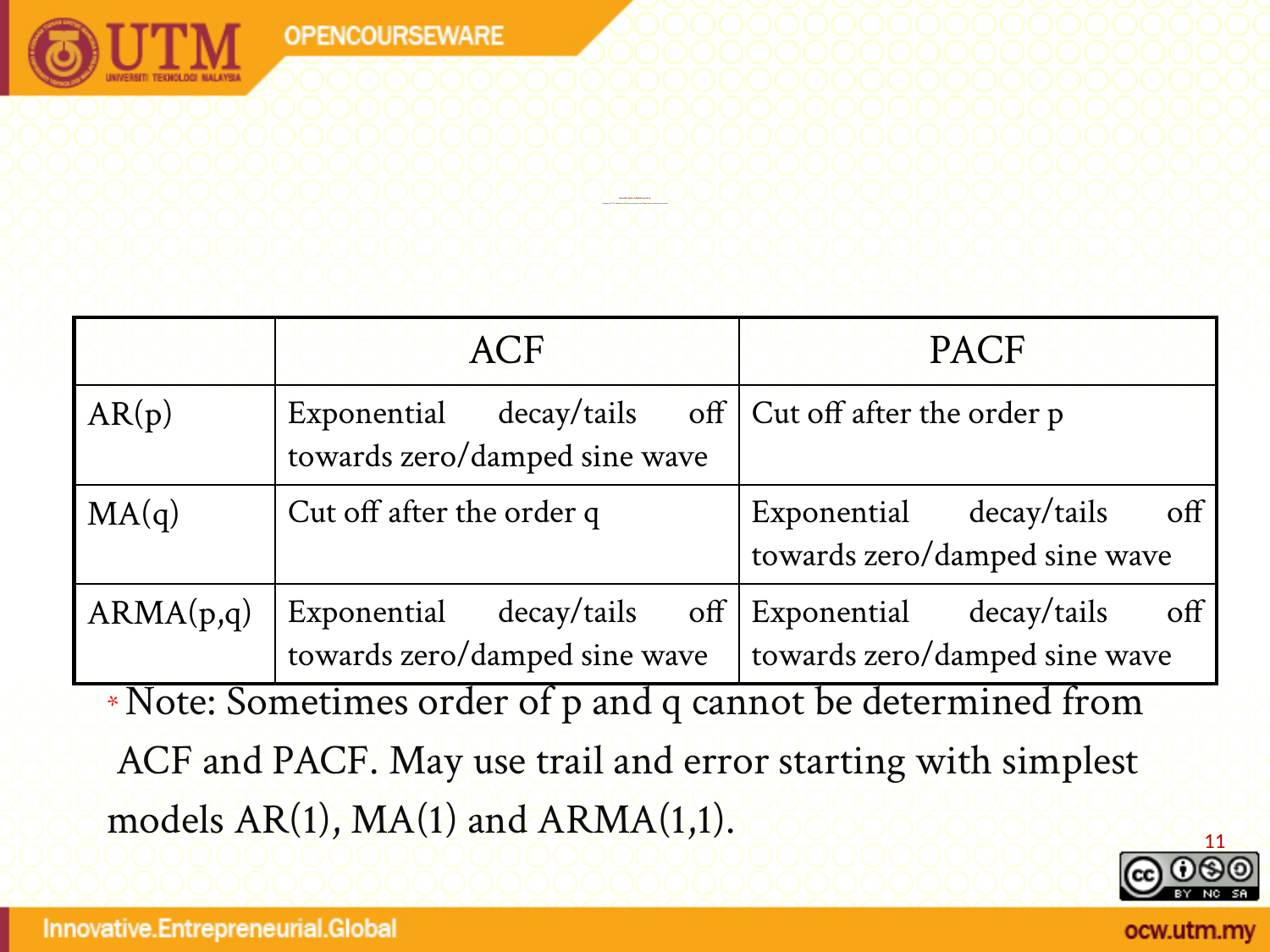

# Identification ARIMA models Summary Of The Behaviour Of Autocorrelation And Partial Autocorrelation Functions
|  | ACF | PACF |
| --- | --- | --- |
| AR(p) | Exponential decay/tails off towards zero/damped sine wave | Cut off after the order p |
| MA(q) | Cut off after the order q | Exponential decay/tails off towards zero/damped sine wave |
| ARMA(p,q) | Exponential decay/tails off towards zero/damped sine wave | Exponential decay/tails off towards zero/damped sine wave |
* Note: Sometimes order of p and q cannot be determined from
 ACF and PACF. May use trail and error starting with simplest
models AR(1), MA(1) and ARMA(1,1).
11